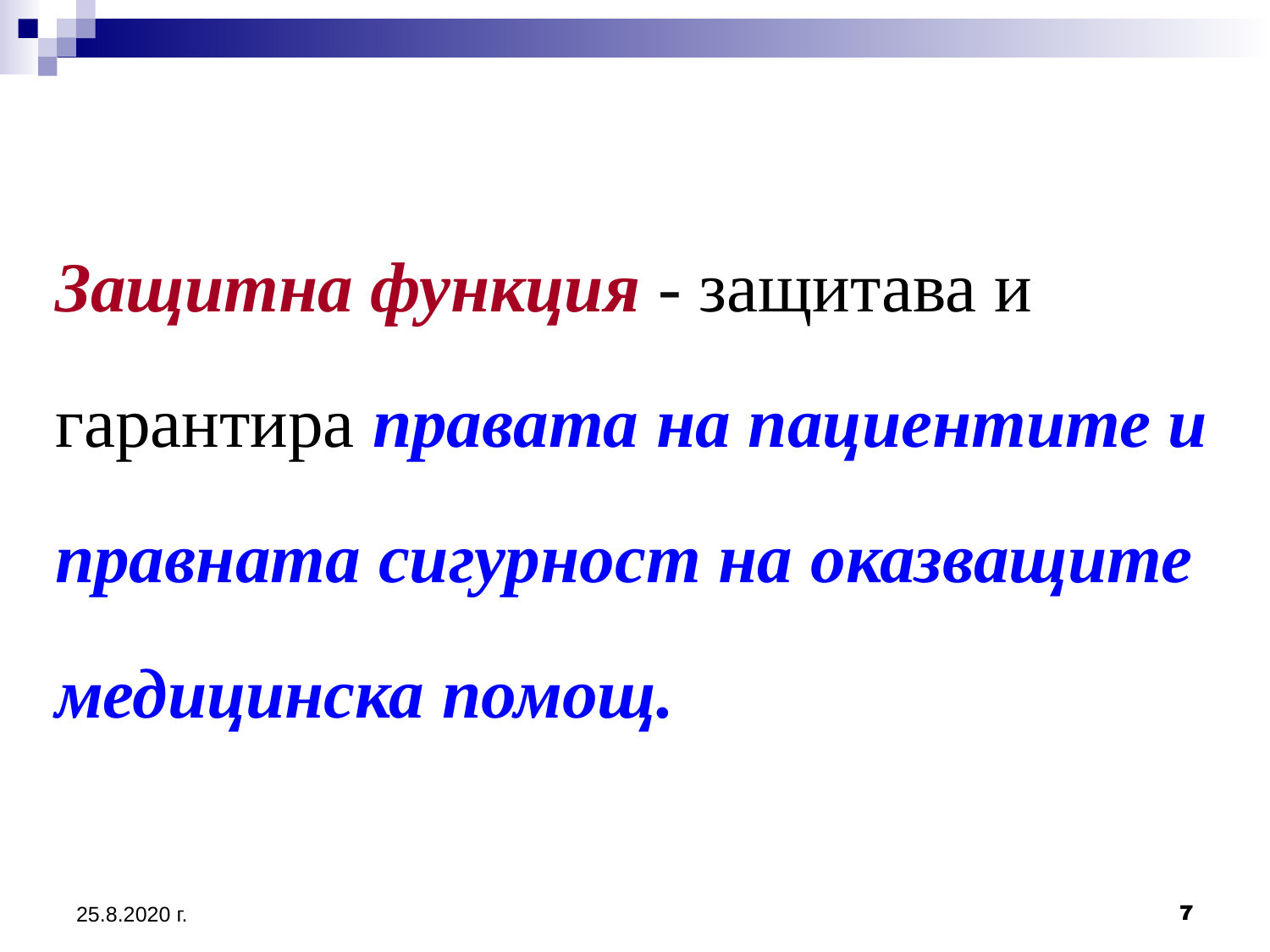

# Защитна функция - защитава и гарантира правата на пациентите и правната сигурност на оказващите медицинска помощ.
25.8.2020 г.
7